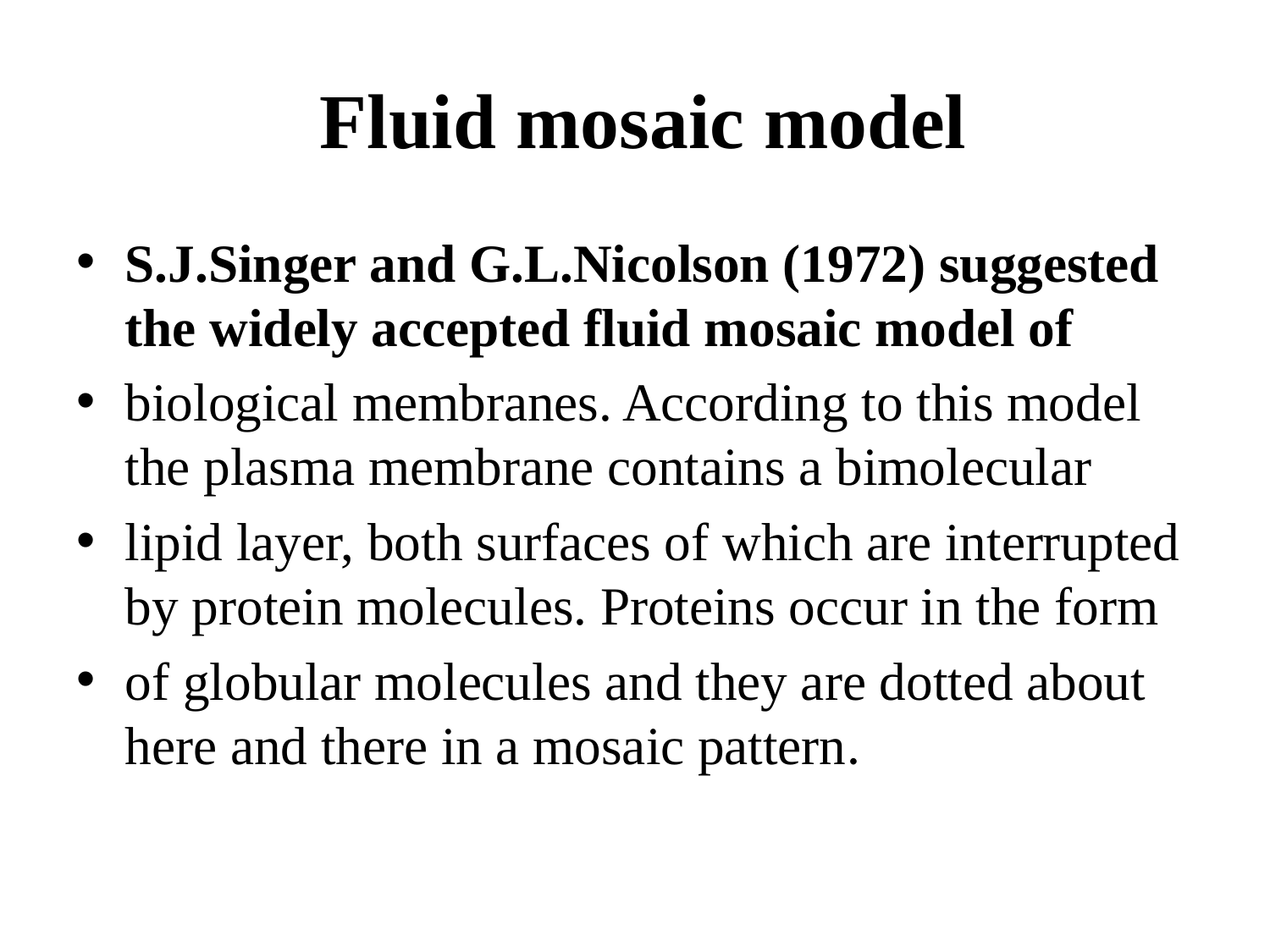

# Fluid mosaic model
S.J.Singer and G.L.Nicolson (1972) suggested the widely accepted fluid mosaic model of
biological membranes. According to this model  the plasma membrane contains a bimolecular
lipid layer, both surfaces of which are interrupted by protein molecules. Proteins occur in the form
of globular molecules and they are dotted about here and there in a mosaic pattern.